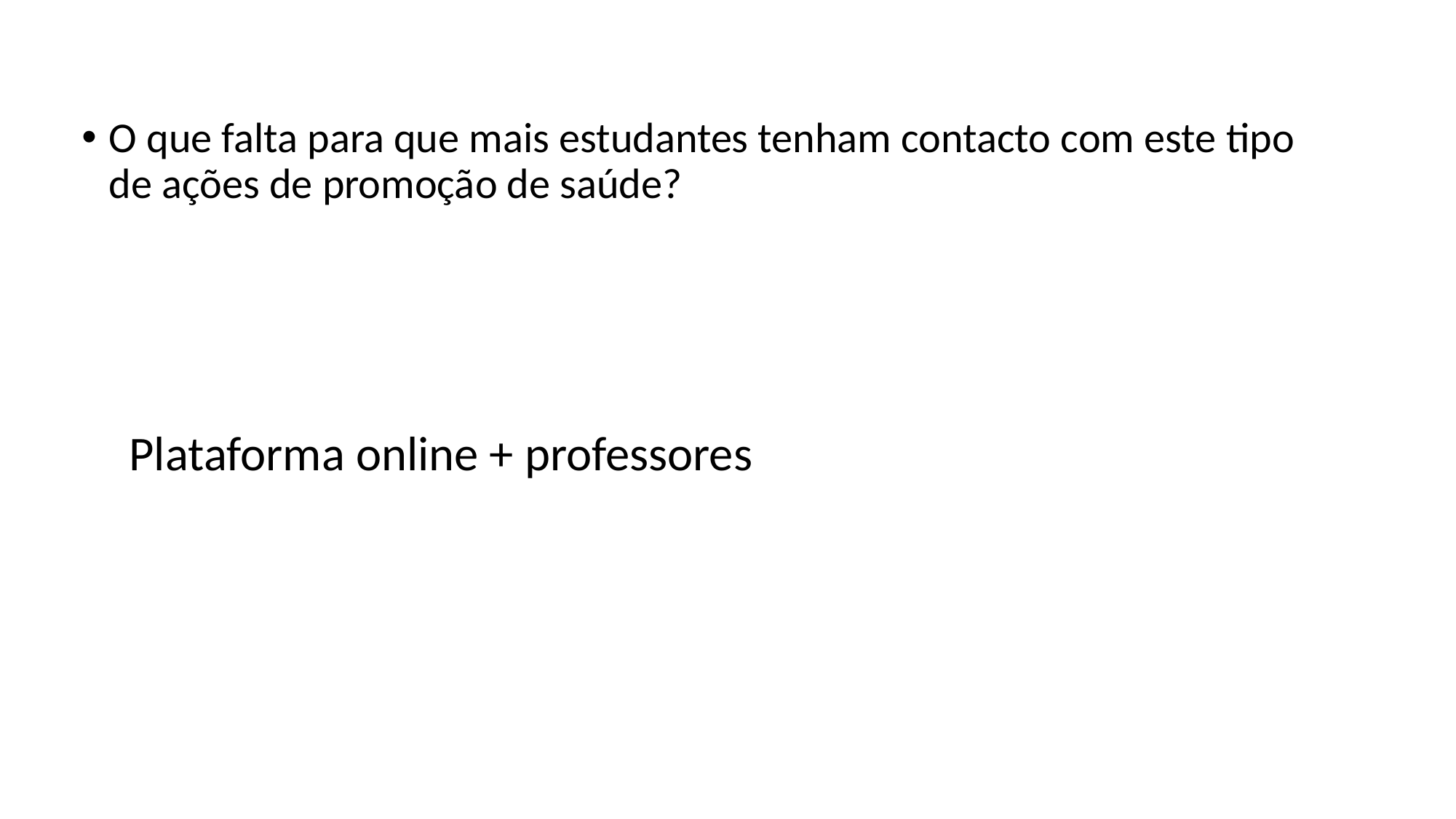

O que falta para que mais estudantes tenham contacto com este tipo de ações de promoção de saúde?

Plataforma online + professores